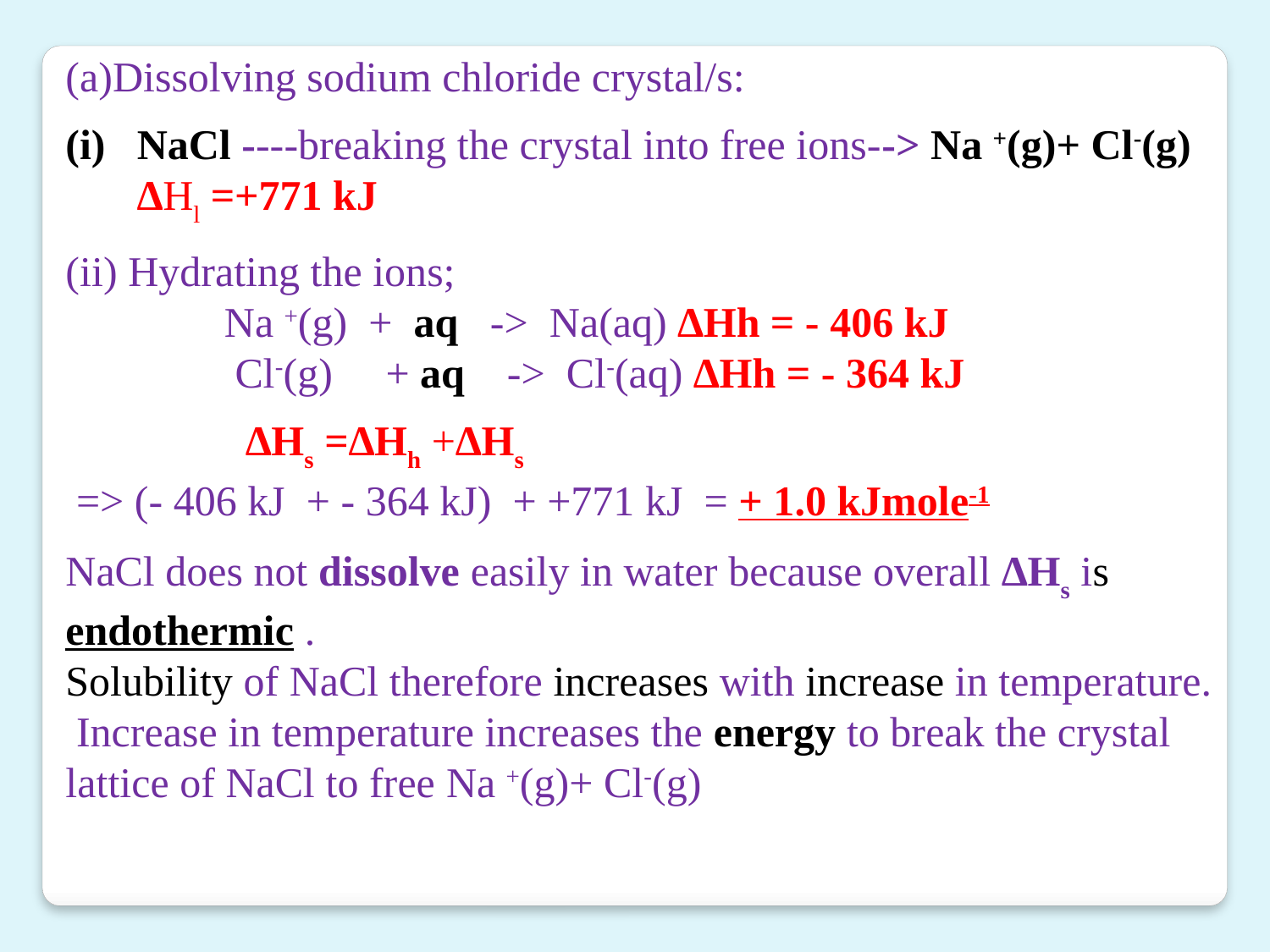

(a)Dissolving sodium chloride crystal/s:

NaCl ----breaking the crystal into free ions--> Na +(g)+ Cl-(g)  ∆Hl =+771 kJ

(ii) Hydrating the ions;
               Na +(g)  +  aq   ->  Na(aq) ∆Hh = - 406 kJ
	    Cl-(g)     + aq    ->  Cl-(aq) ∆Hh = - 364 kJ

                 ∆Hs =∆Hh +∆Hs
 => (- 406 kJ  + - 364 kJ)  + +771 kJ  = + 1.0 kJmole-1

NaCl does not dissolve easily in water because overall ∆Hs is endothermic .
Solubility of NaCl therefore increases with increase in temperature.
 Increase in temperature increases the energy to break the crystal lattice of NaCl to free Na +(g)+ Cl-(g)